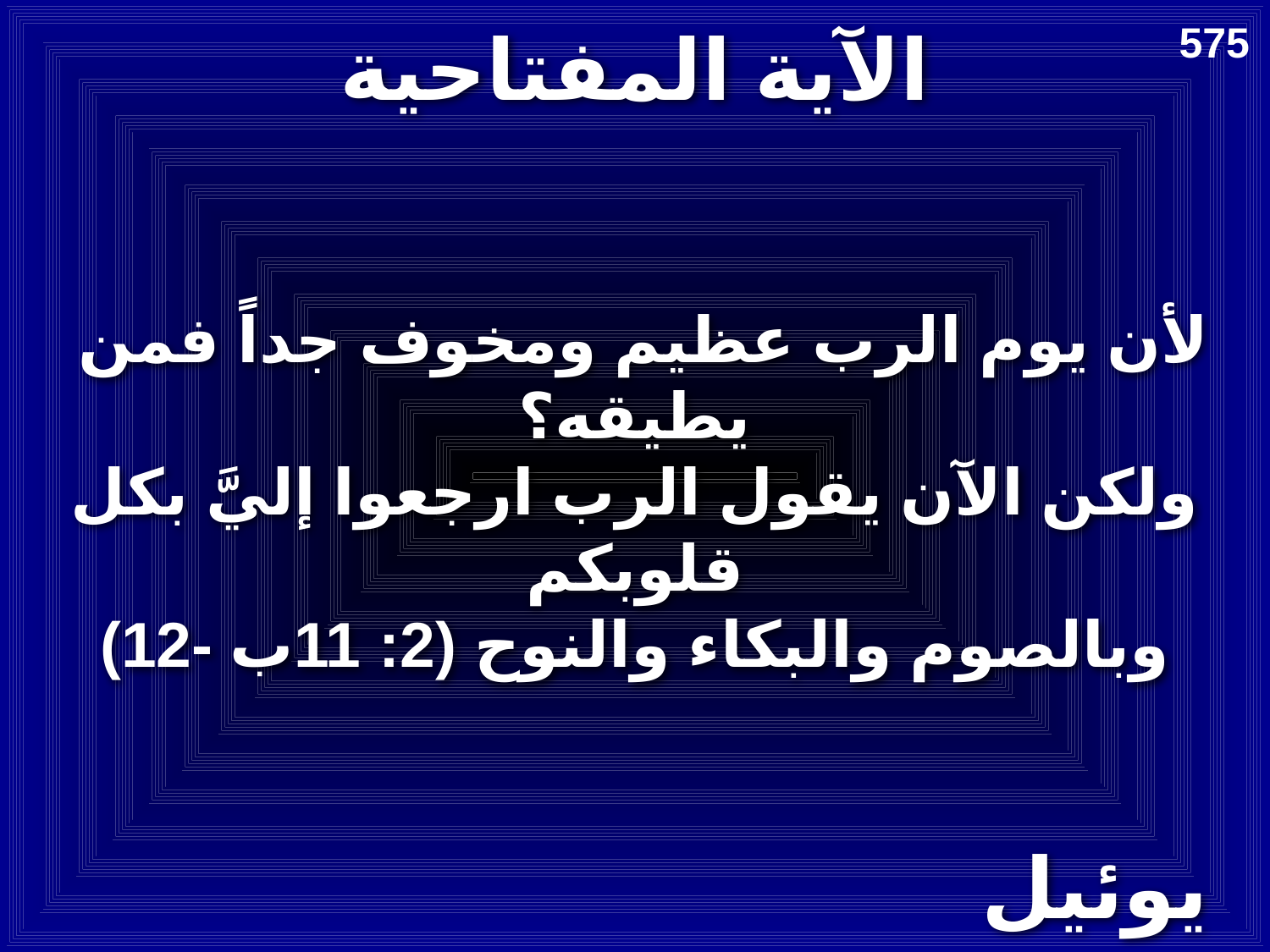

# الآية المفتاحية
575

 لأن يوم الرب عظيم ومخوف جداً فمن يطيقه؟
ولكن الآن يقول الرب ارجعوا إليَّ بكل قلوبكم
وبالصوم والبكاء والنوح (2: 11ب -12)
يوئيل